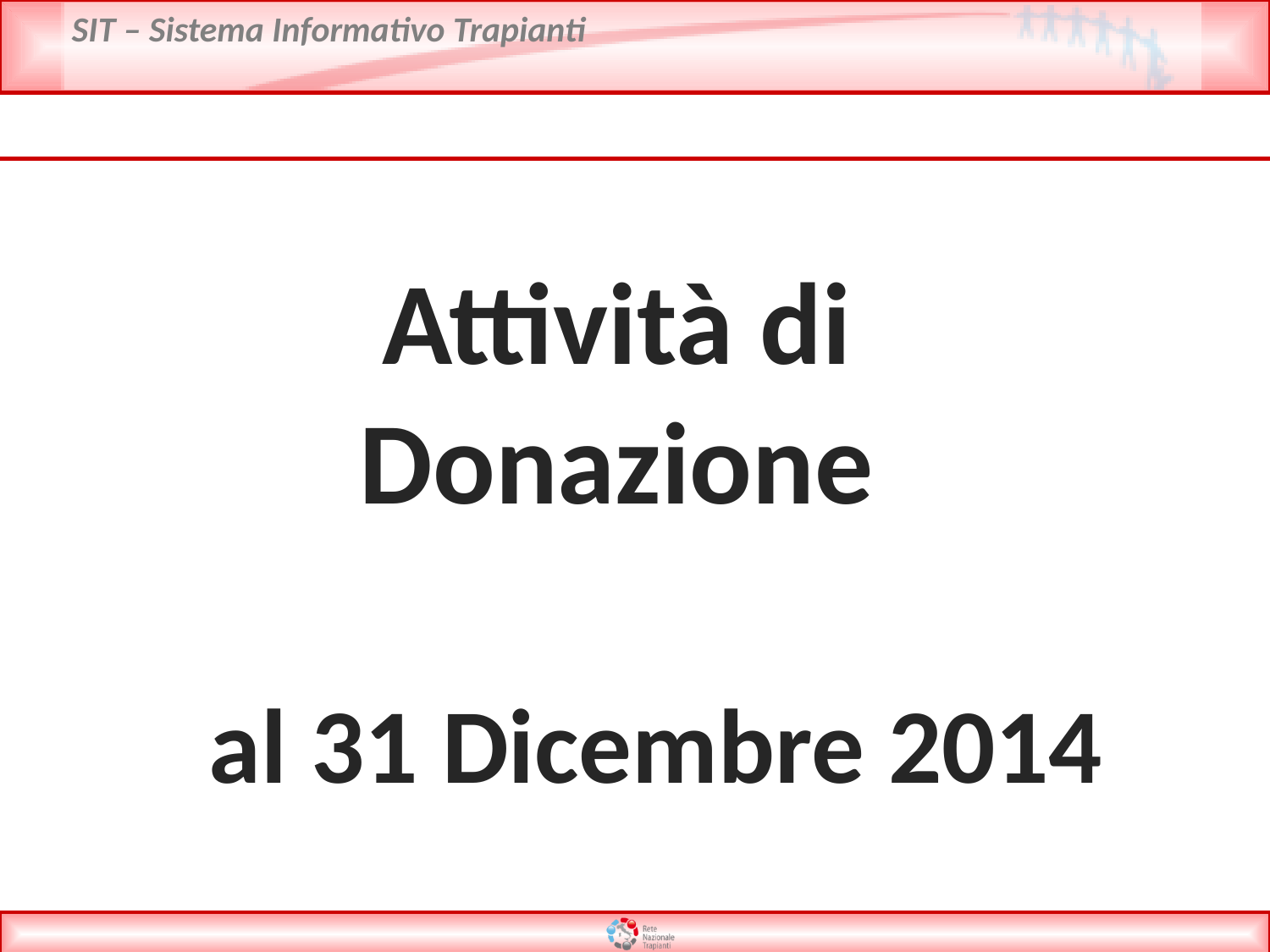

Attività di
Donazione

  al 31 Dicembre 2014